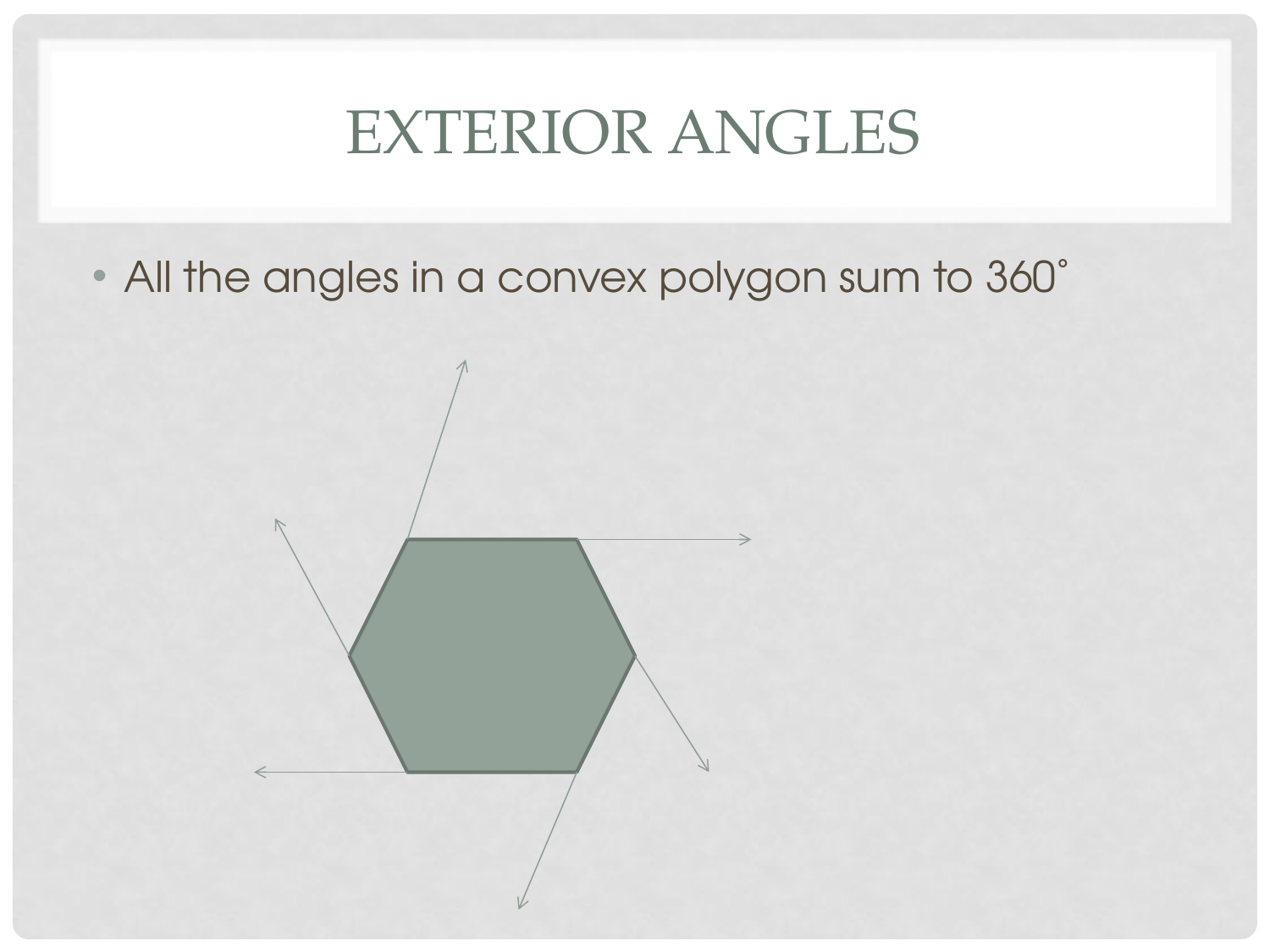

# Exterior angles
All the angles in a convex polygon sum to 360˚